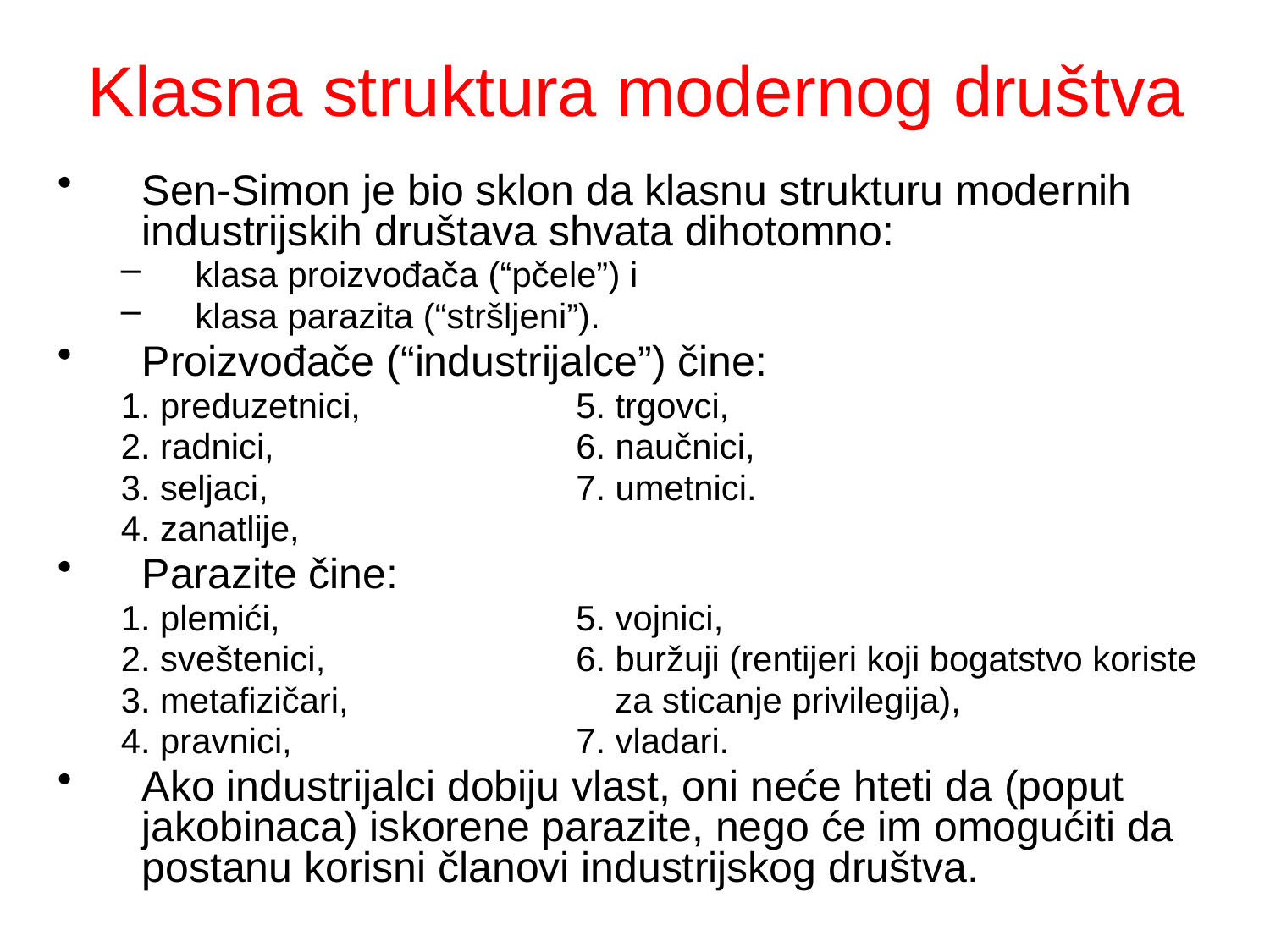

# Klasna struktura modernog društva
Sen-Simon je bio sklon da klasnu strukturu modernih industrijskih društava shvata dihotomno:
klasa proizvođača (“pčele”) i
klasa parazita (“stršljeni”).
Proizvođače (“industrijalce”) čine:
1. preduzetnici, 		5. trgovci,
2. radnici,			6. naučnici,
3. seljaci,			7. umetnici.
4. zanatlije,
Parazite čine:
1. plemići,			5. vojnici,
2. sveštenici, 		6. buržuji (rentijeri koji bogatstvo koriste
3. metafizičari, 		    za sticanje privilegija),
4. pravnici, 			7. vladari.
Ako industrijalci dobiju vlast, oni neće hteti da (poput jakobinaca) iskorene parazite, nego će im omogućiti da postanu korisni članovi industrijskog društva.